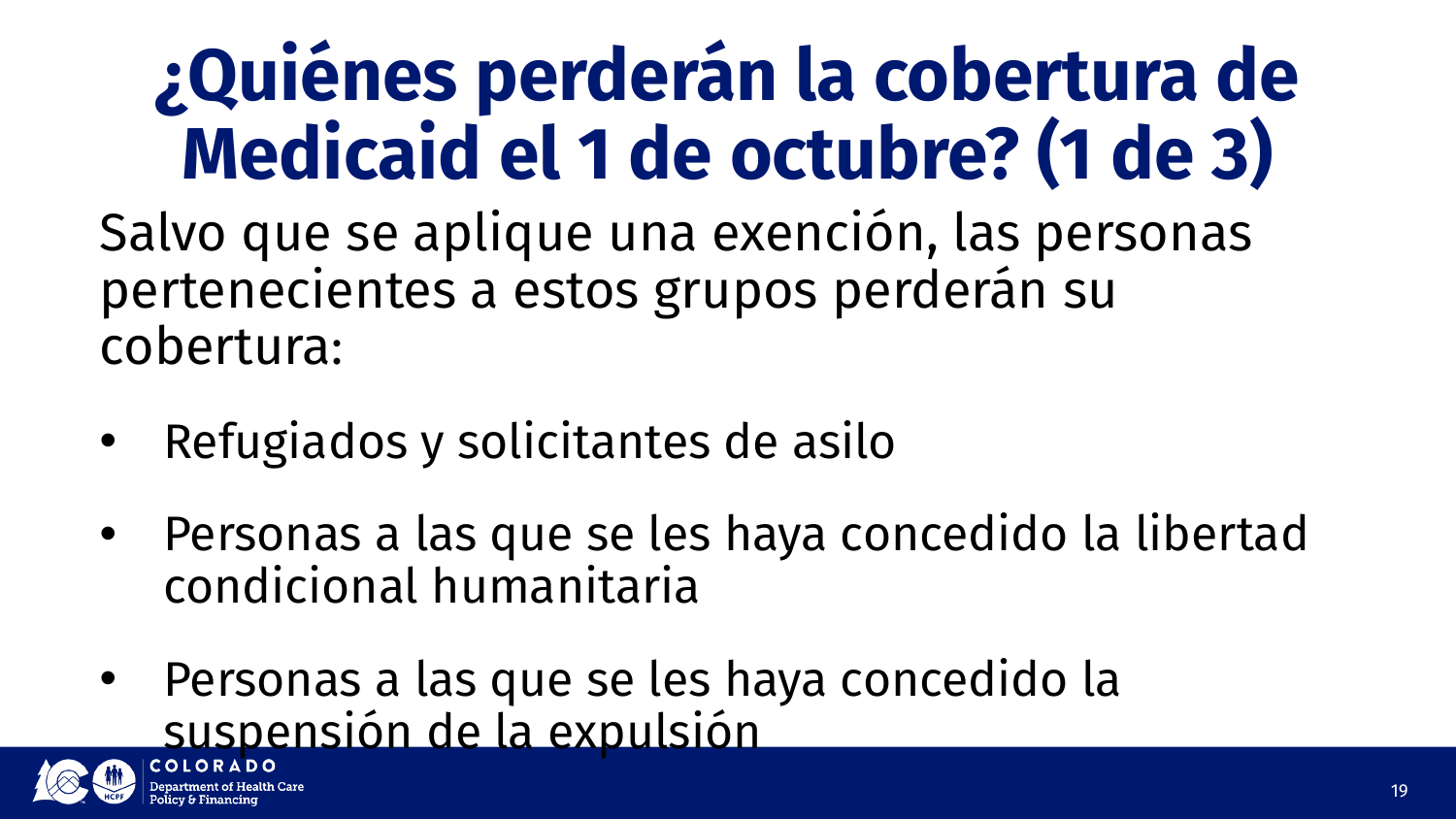

# ¿Quiénes perderán la cobertura de Medicaid el 1 de octubre? (1 de 3)
Salvo que se aplique una exención, las personas pertenecientes a estos grupos perderán su cobertura:
Refugiados y solicitantes de asilo
Personas a las que se les haya concedido la libertad condicional humanitaria
Personas a las que se les haya concedido la suspensión de la expulsión

19